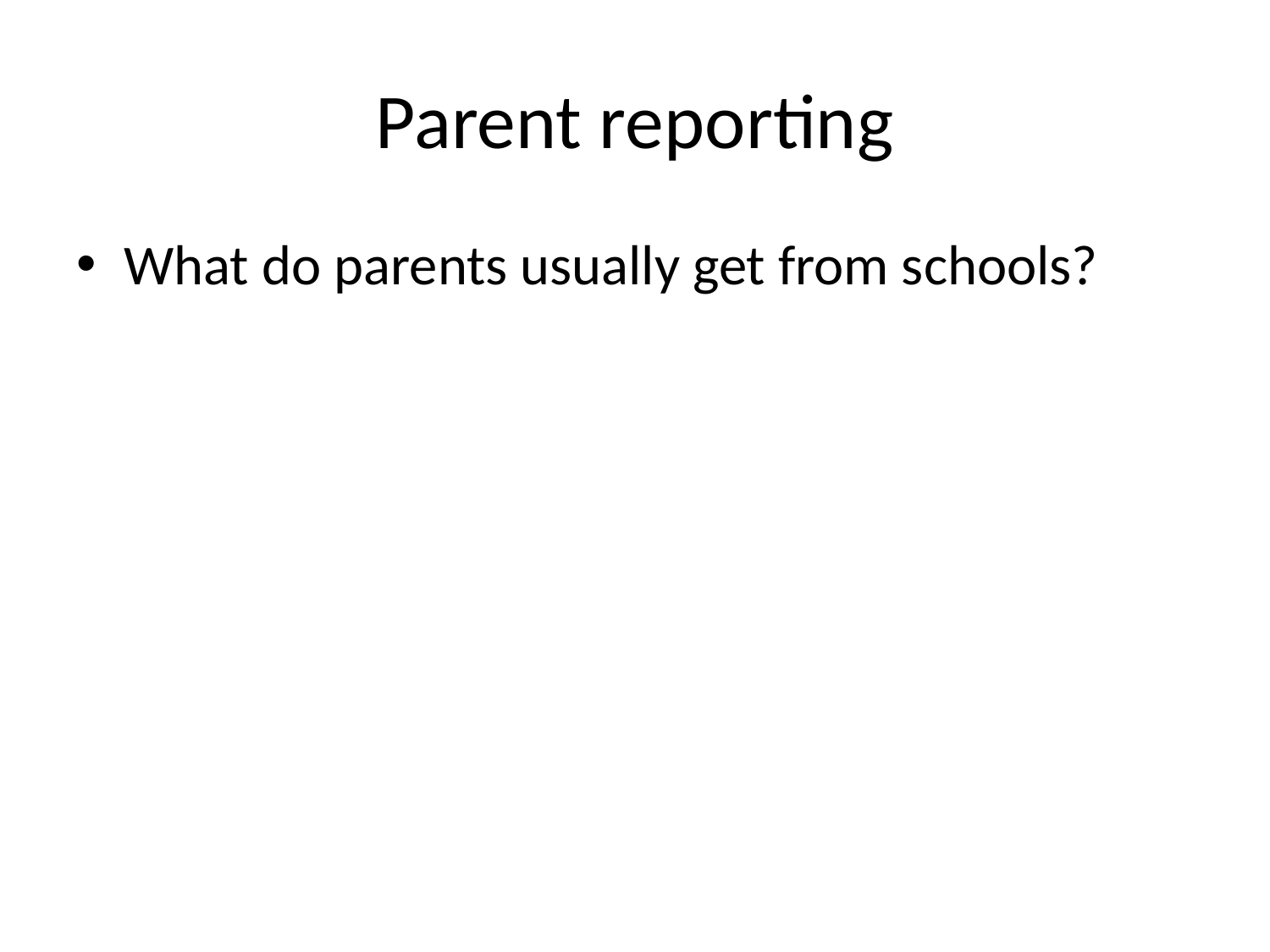

# Parent reporting
What do parents usually get from schools?